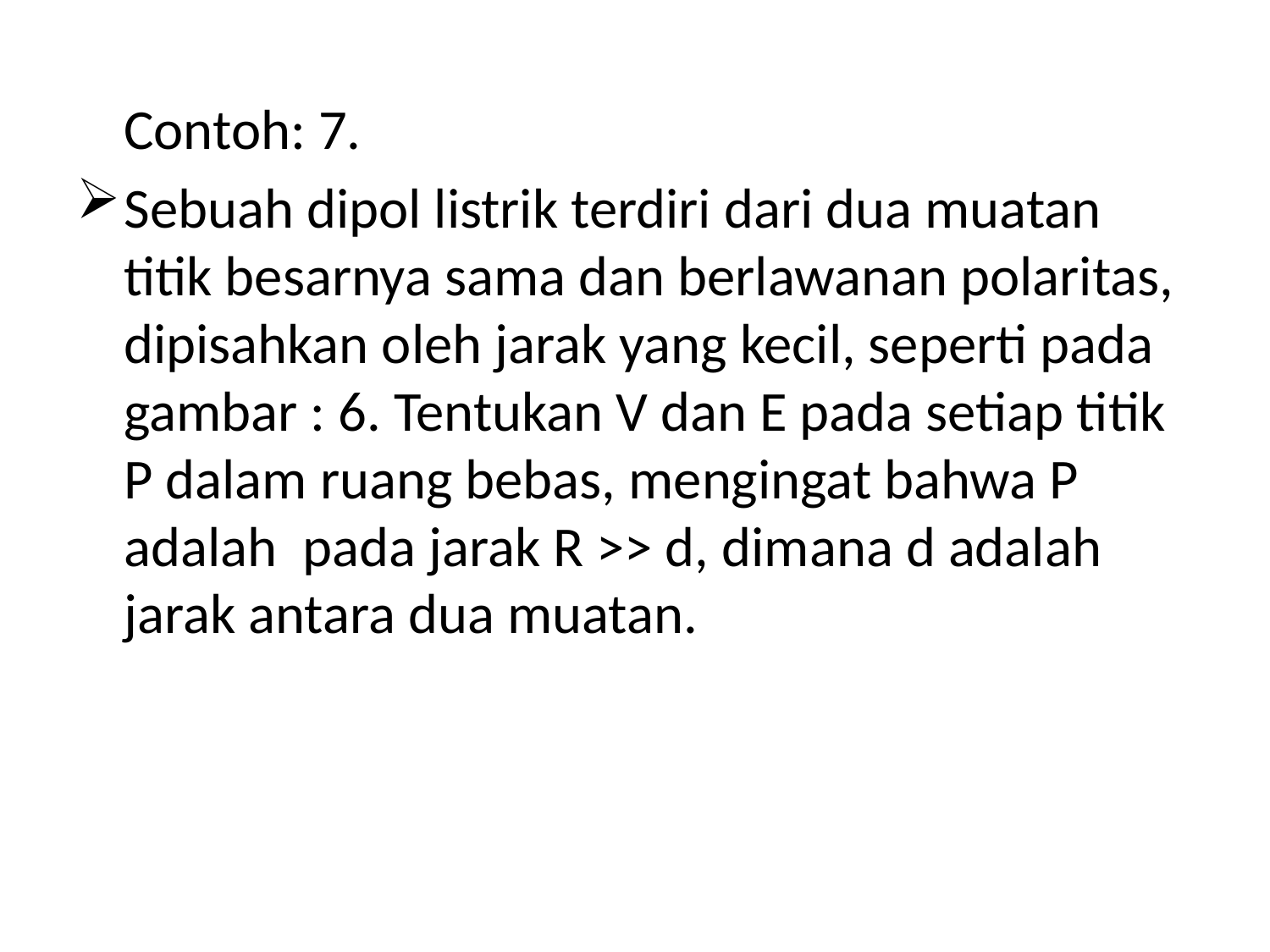

Contoh: 7.
Sebuah dipol listrik terdiri dari dua muatan titik besarnya sama dan berlawanan polaritas, dipisahkan oleh jarak yang kecil, seperti pada gambar : 6. Tentukan V dan E pada setiap titik P dalam ruang bebas, mengingat bahwa P adalah  pada jarak R >> d, dimana d adalah jarak antara dua muatan.